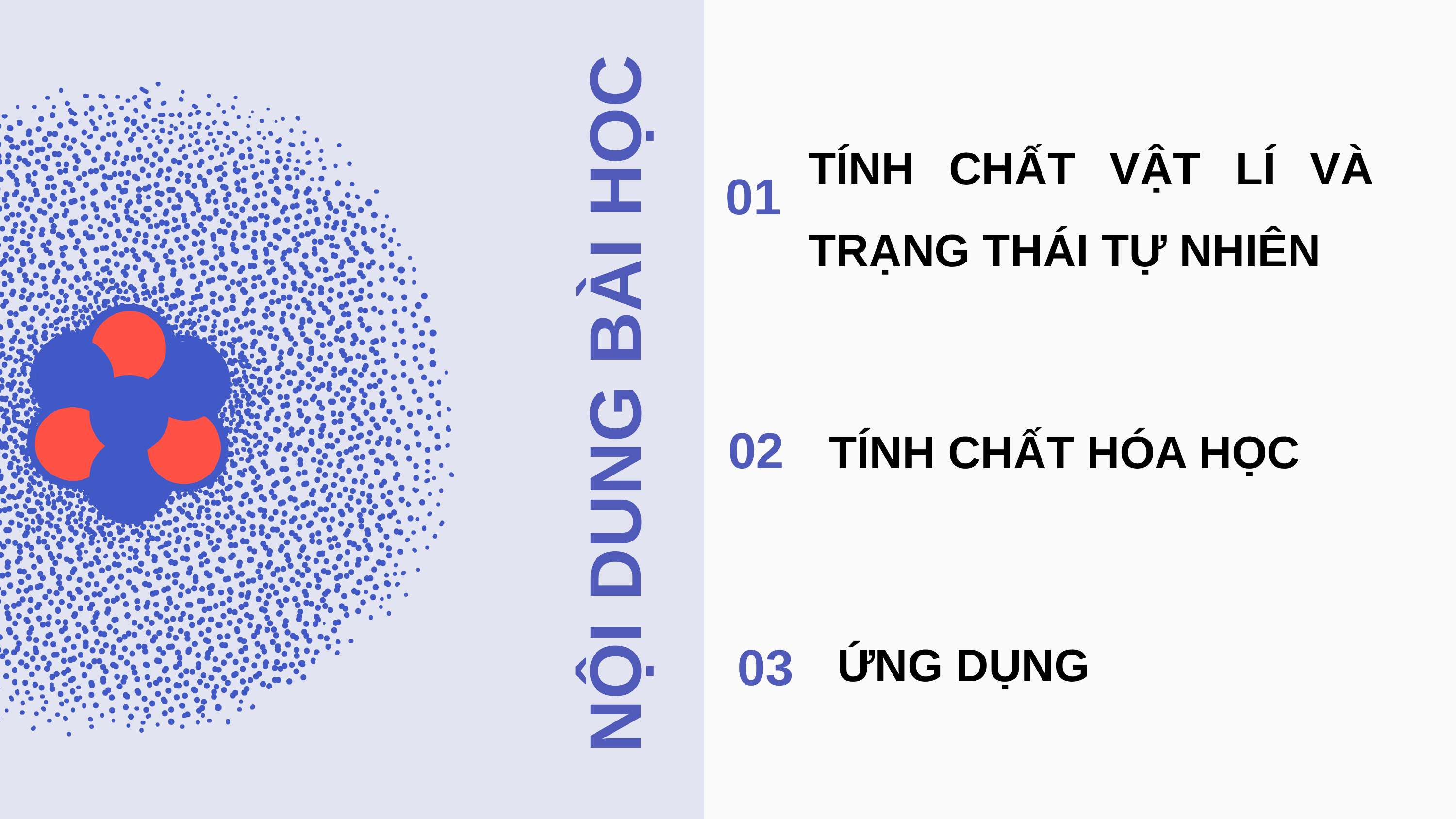

TÍNH CHẤT VẬT LÍ VÀ TRẠNG THÁI TỰ NHIÊN
01
NỘI DUNG BÀI HỌC
02
TÍNH CHẤT HÓA HỌC
03
ỨNG DỤNG